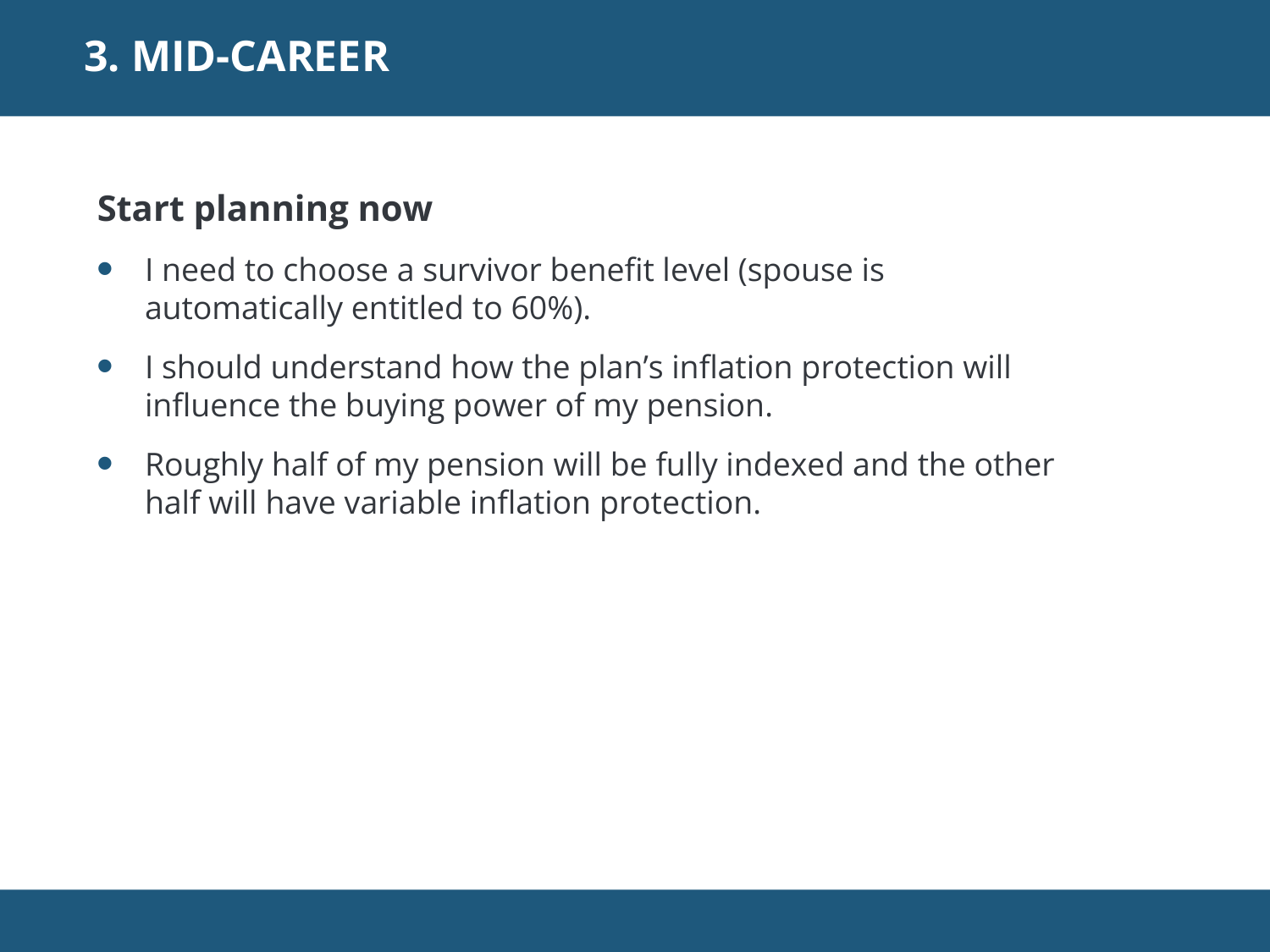

3. MID-CAREER
Start planning now
I need to choose a survivor benefit level (spouse is automatically entitled to 60%).
I should understand how the plan’s inflation protection will influence the buying power of my pension.
Roughly half of my pension will be fully indexed and the other half will have variable inflation protection.